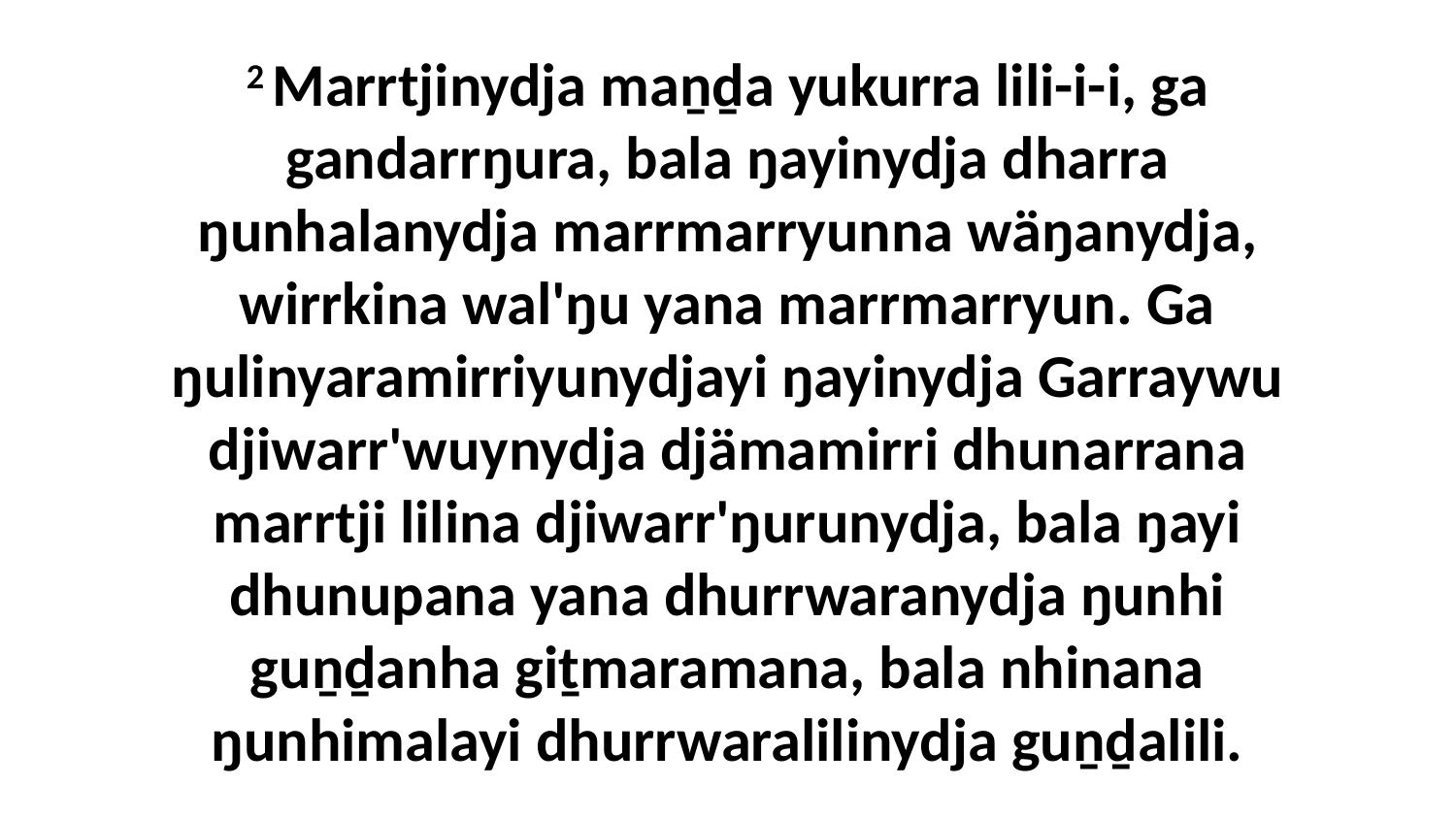

2 Marrtjinydja maṉḏa yukurra lili-i-i, ga gandarrŋura, bala ŋayinydja dharra ŋunhalanydja marrmarryunna wäŋanydja, wirrkina wal'ŋu yana marrmarryun. Ga ŋulinyaramirriyunydjayi ŋayinydja Garraywu djiwarr'wuynydja djämamirri dhunarrana marrtji lilina djiwarr'ŋurunydja, bala ŋayi dhunupana yana dhurrwaranydja ŋunhi guṉḏanha giṯmaramana, bala nhinana ŋunhimalayi dhurrwaralilinydja guṉḏalili.